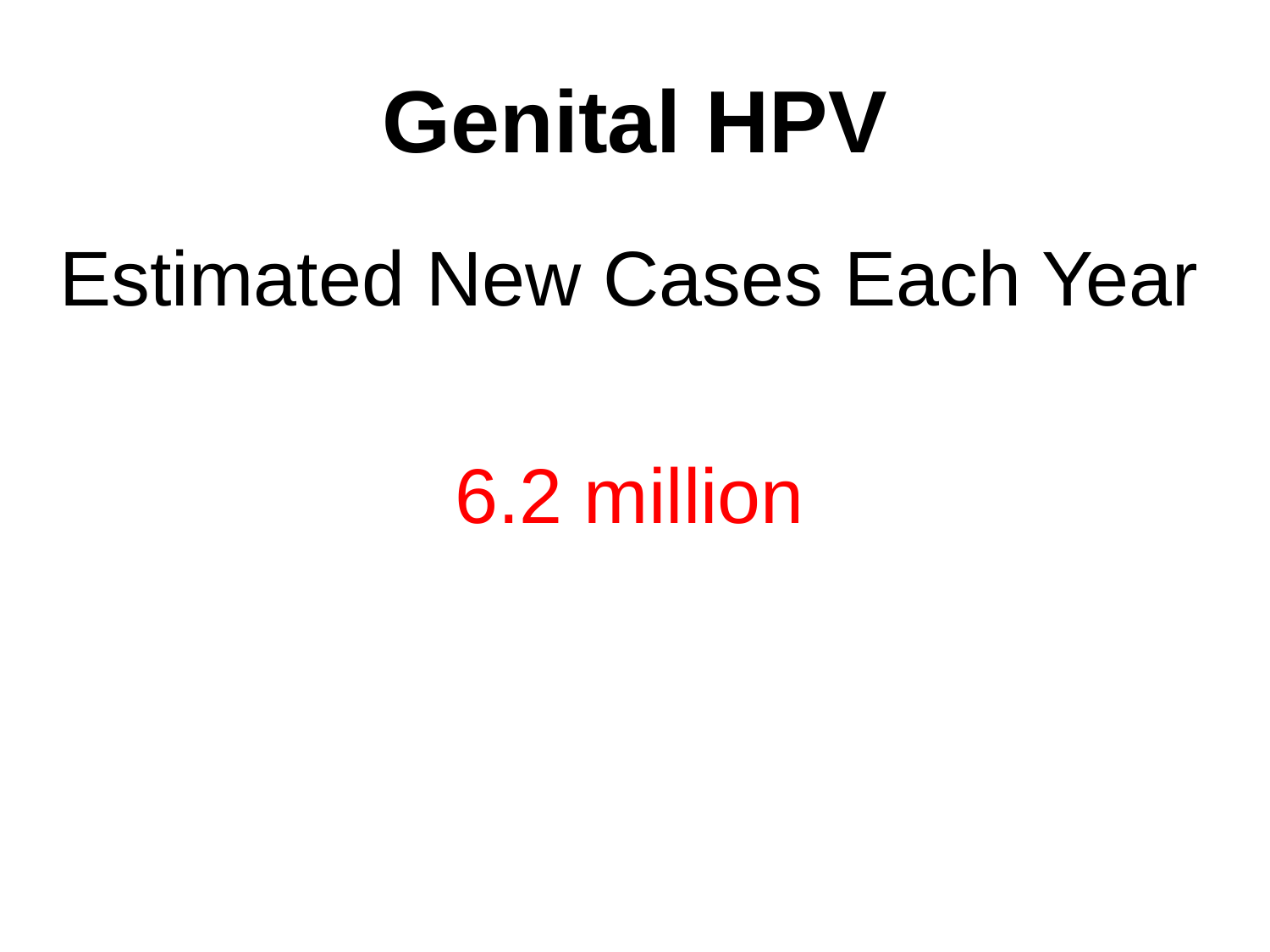

# Genital HPV
Estimated New Cases Each Year

6.2 million